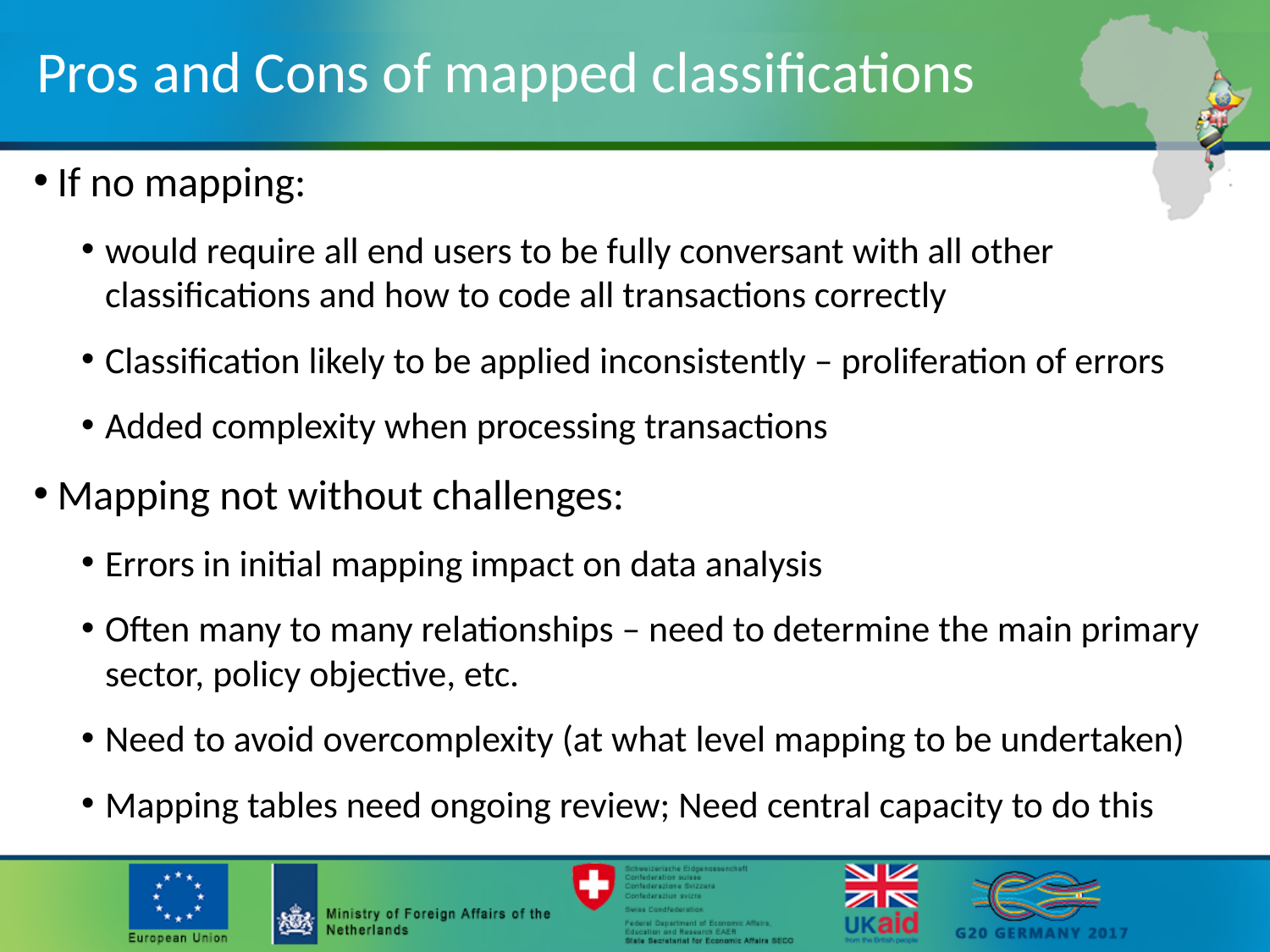

# Pros and Cons of mapped classifications
If no mapping:
would require all end users to be fully conversant with all other classifications and how to code all transactions correctly
Classification likely to be applied inconsistently – proliferation of errors
Added complexity when processing transactions
Mapping not without challenges:
Errors in initial mapping impact on data analysis
Often many to many relationships – need to determine the main primary sector, policy objective, etc.
Need to avoid overcomplexity (at what level mapping to be undertaken)
Mapping tables need ongoing review; Need central capacity to do this